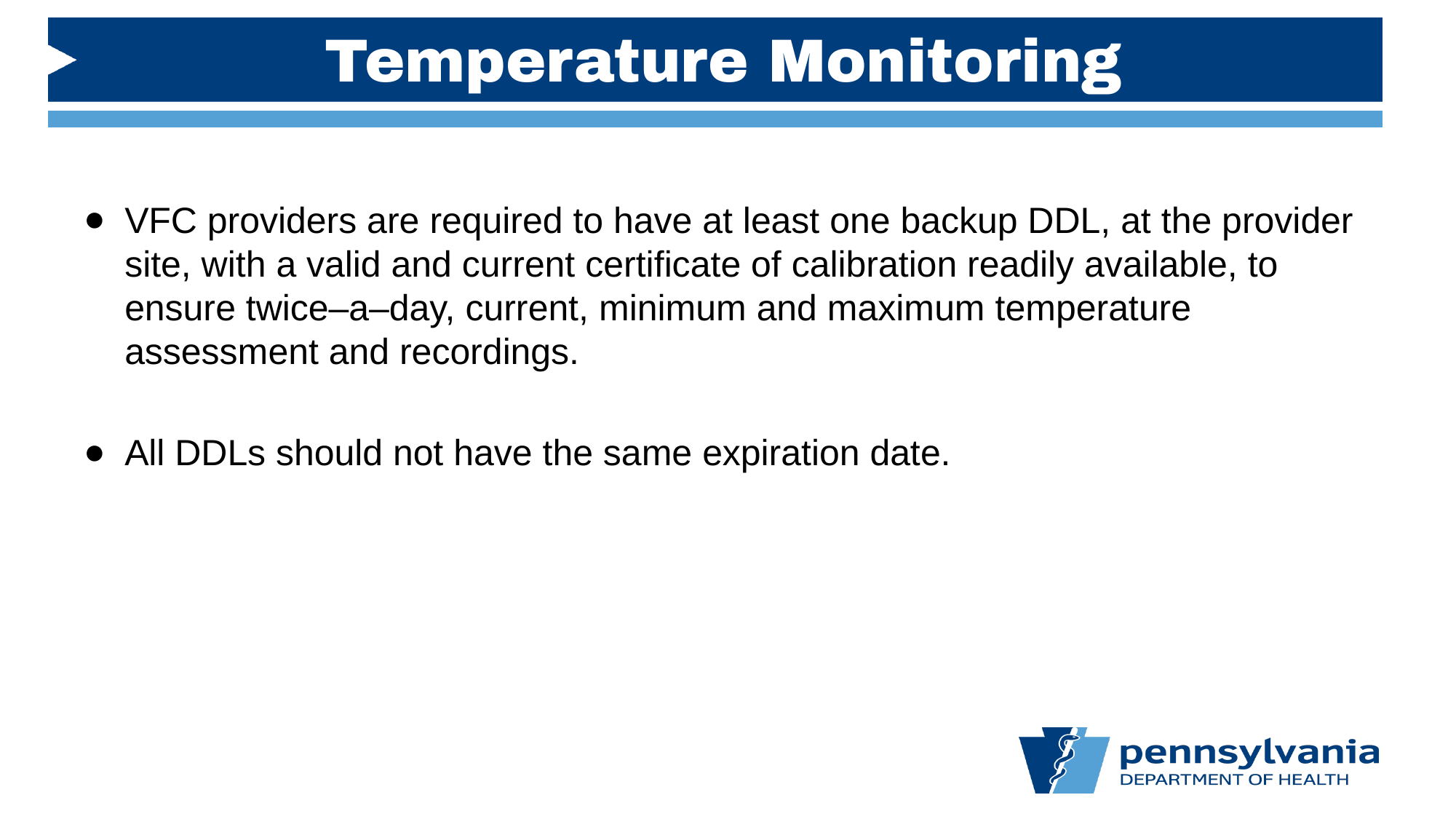

# Temperature Monitoring
VFC providers are required to have at least one backup DDL, at the provider site, with a valid and current certificate of calibration readily available, to ensure twice–a–day, current, minimum and maximum temperature assessment and recordings.

All DDLs should not have the same expiration date.